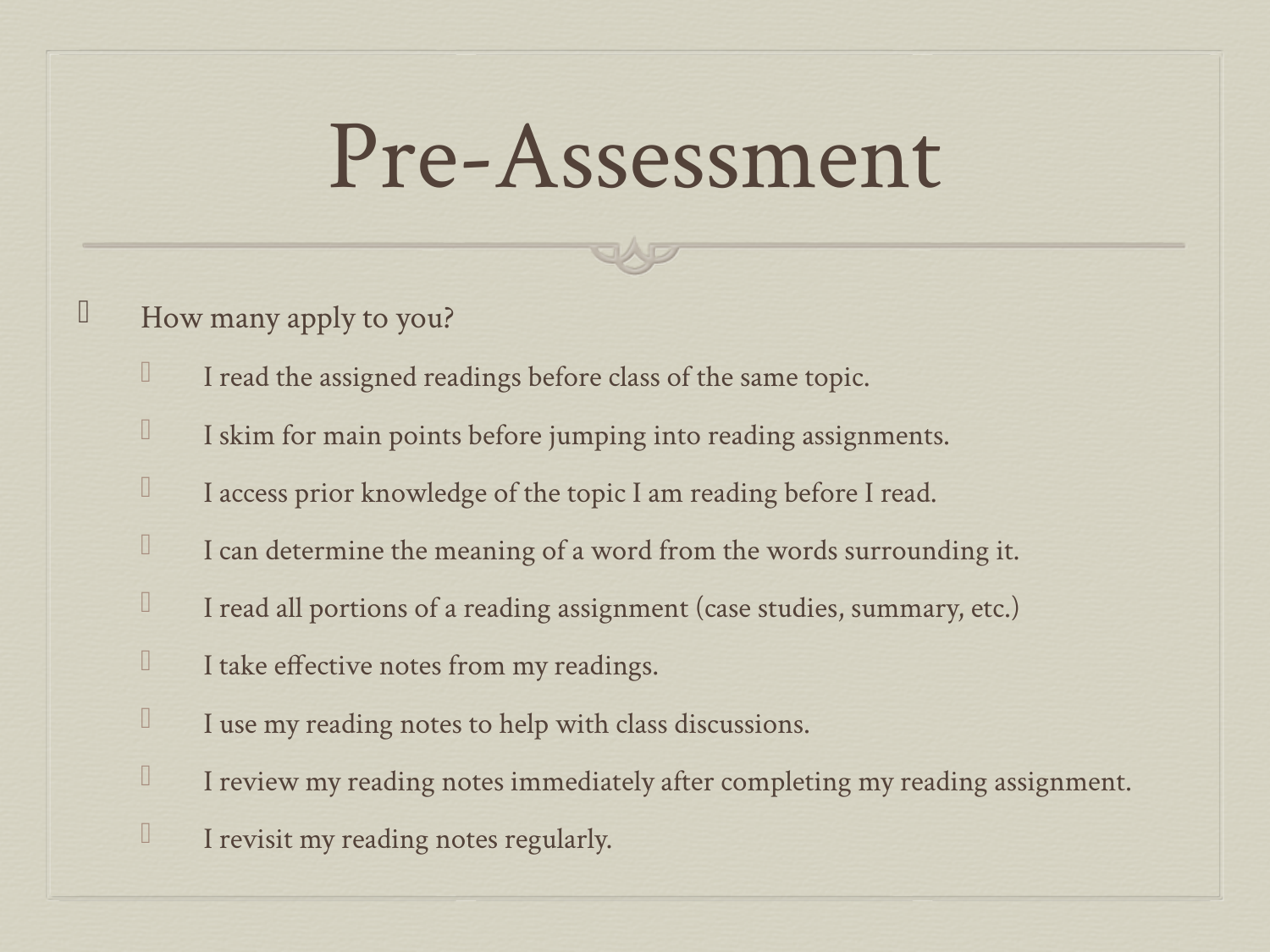

# Pre-Assessment
How many apply to you?
I read the assigned readings before class of the same topic.
I skim for main points before jumping into reading assignments.
I access prior knowledge of the topic I am reading before I read.
I can determine the meaning of a word from the words surrounding it.
I read all portions of a reading assignment (case studies, summary, etc.)
I take effective notes from my readings.
I use my reading notes to help with class discussions.
I review my reading notes immediately after completing my reading assignment.
I revisit my reading notes regularly.